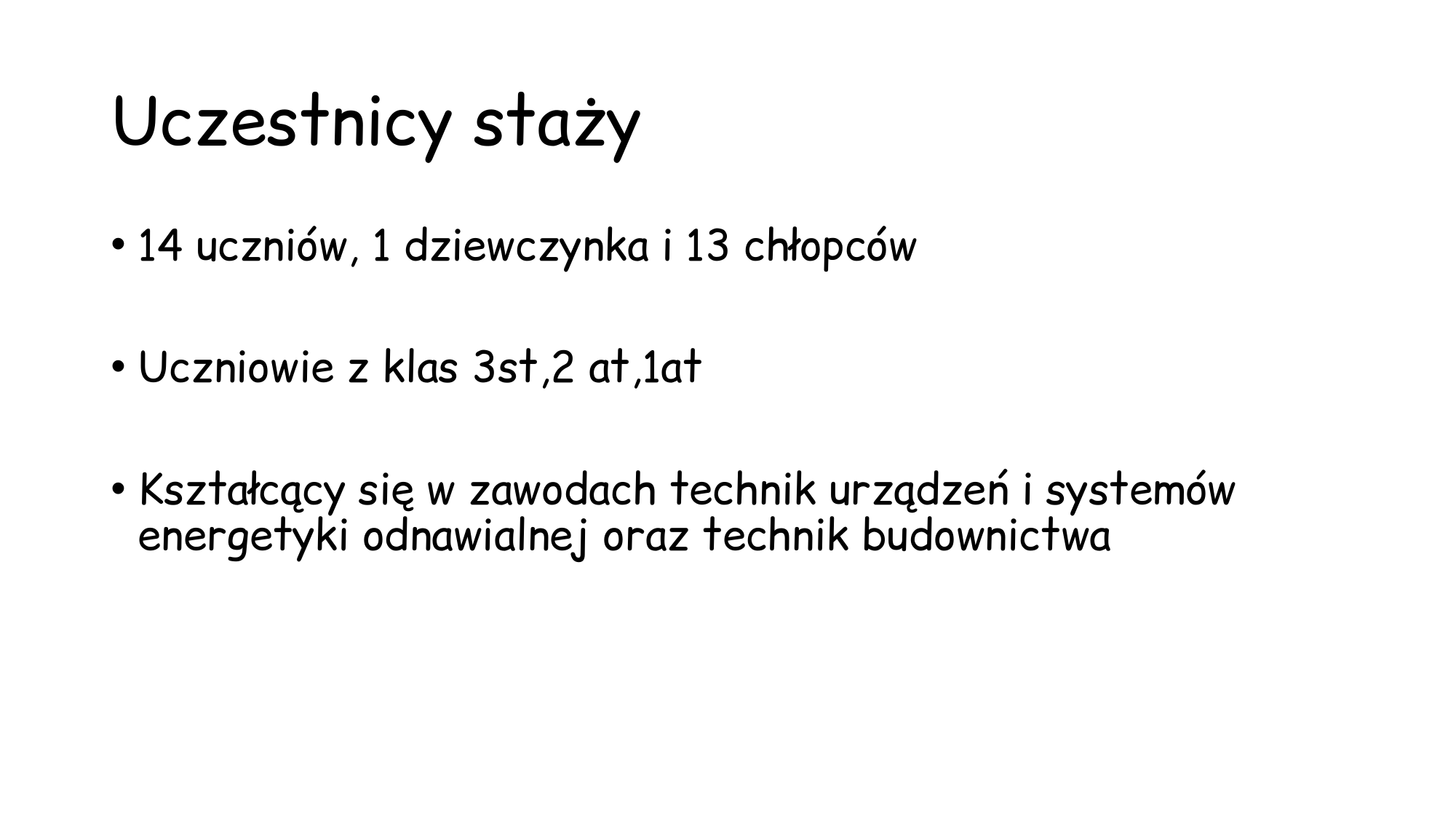

# Uczestnicy staży
14 uczniów, 1 dziewczynka i 13 chłopców

Uczniowie z klas 3st,2 at,1at

Kształcący się w zawodach technik urządzeń i systemów energetyki odnawialnej oraz technik budownictwa